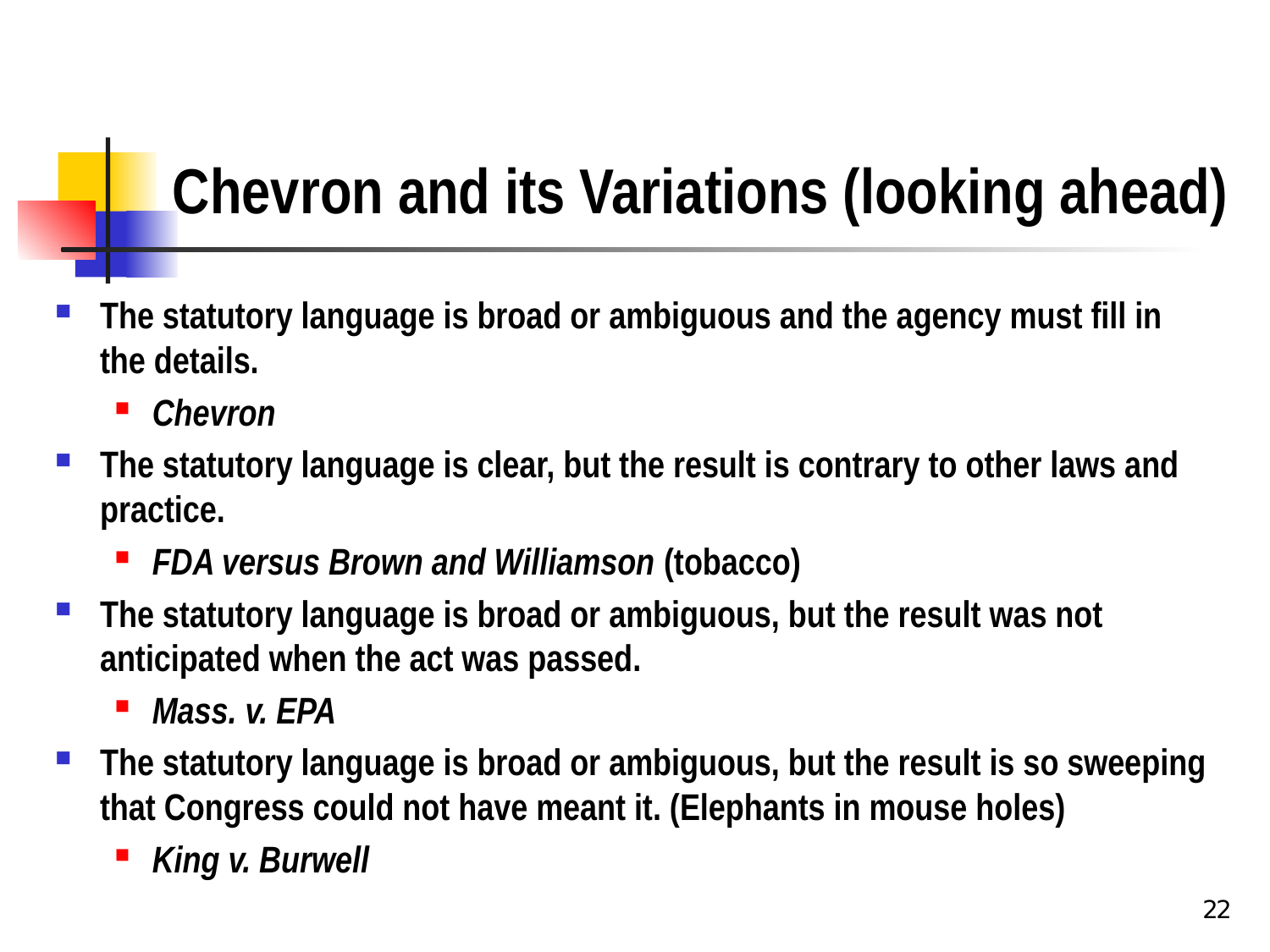

# Chevron and its Variations (looking ahead)
The statutory language is broad or ambiguous and the agency must fill in the details.
Chevron
The statutory language is clear, but the result is contrary to other laws and practice.
FDA versus Brown and Williamson (tobacco)
The statutory language is broad or ambiguous, but the result was not anticipated when the act was passed.
Mass. v. EPA
The statutory language is broad or ambiguous, but the result is so sweeping that Congress could not have meant it. (Elephants in mouse holes)
King v. Burwell

22